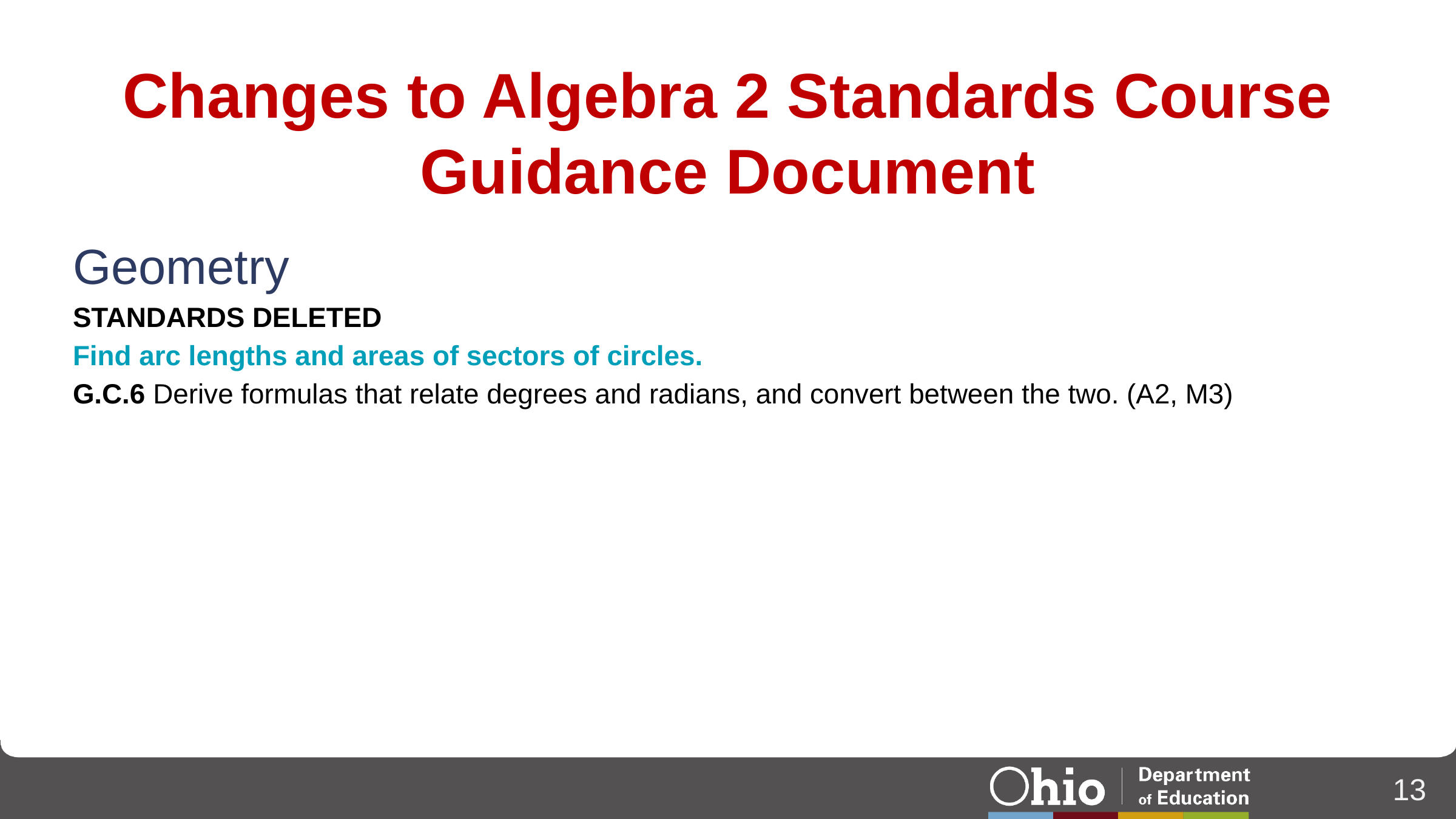

# Changes to Algebra 2 Standards Course Guidance Document
Geometry
Standards Deleted
Find arc lengths and areas of sectors of circles.
G.C.6 Derive formulas that relate degrees and radians, and convert between the two. (A2, M3)

13